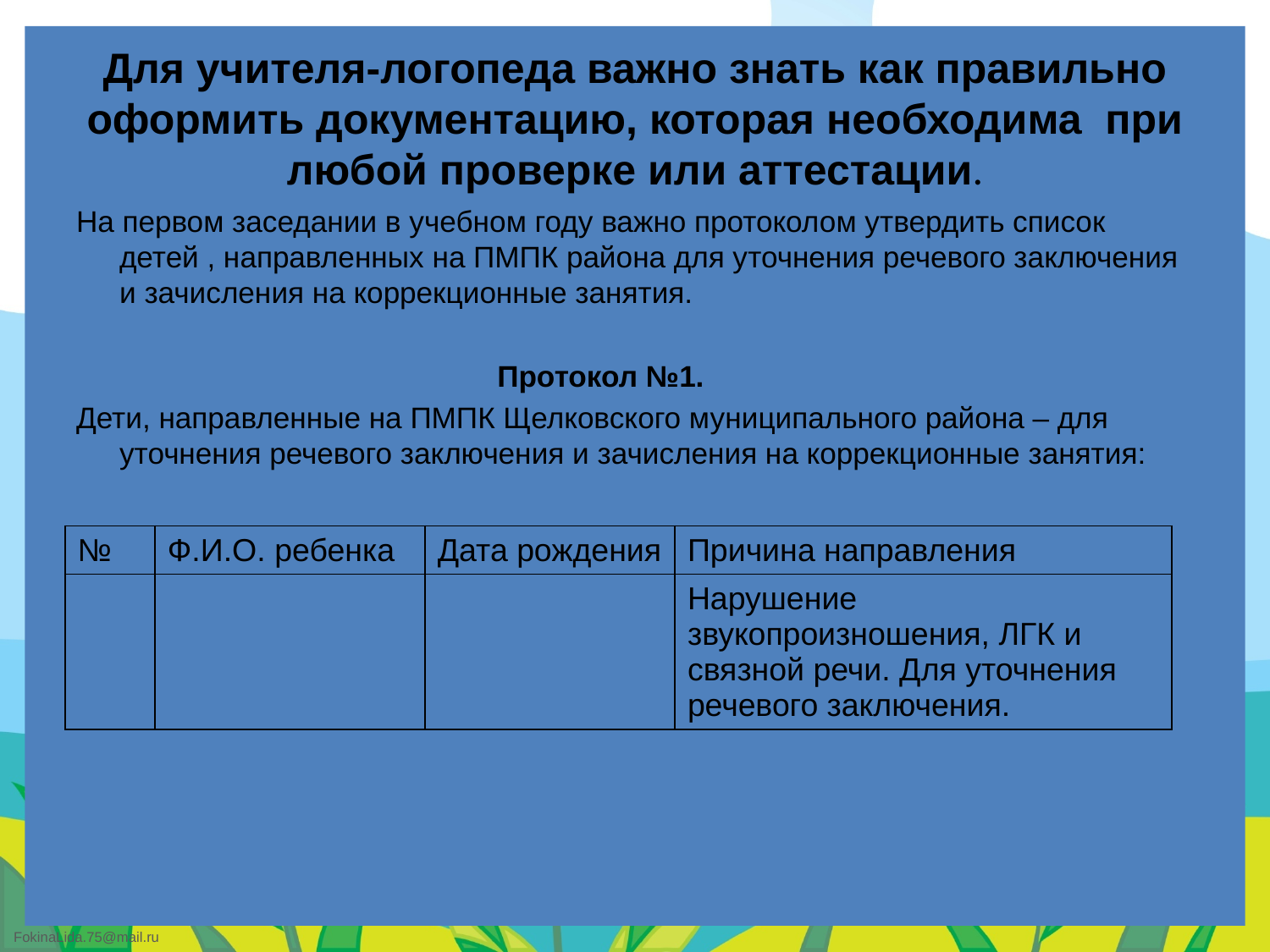

# Для учителя-логопеда важно знать как правильно оформить документацию, которая необходима  при любой проверке или аттестации.
На первом заседании в учебном году важно протоколом утвердить список детей , направленных на ПМПК района для уточнения речевого заключения и зачисления на коррекционные занятия.

                                                   Протокол №1.
Дети, направленные на ПМПК Щелковского муниципального района – для уточнения речевого заключения и зачисления на коррекционные занятия:

| № | Ф.И.О. ребенка | Дата рождения | Причина направления |
| --- | --- | --- | --- |
|  |  |  | Нарушение звукопроизношения, ЛГК и связной речи. Для уточнения речевого заключения. |